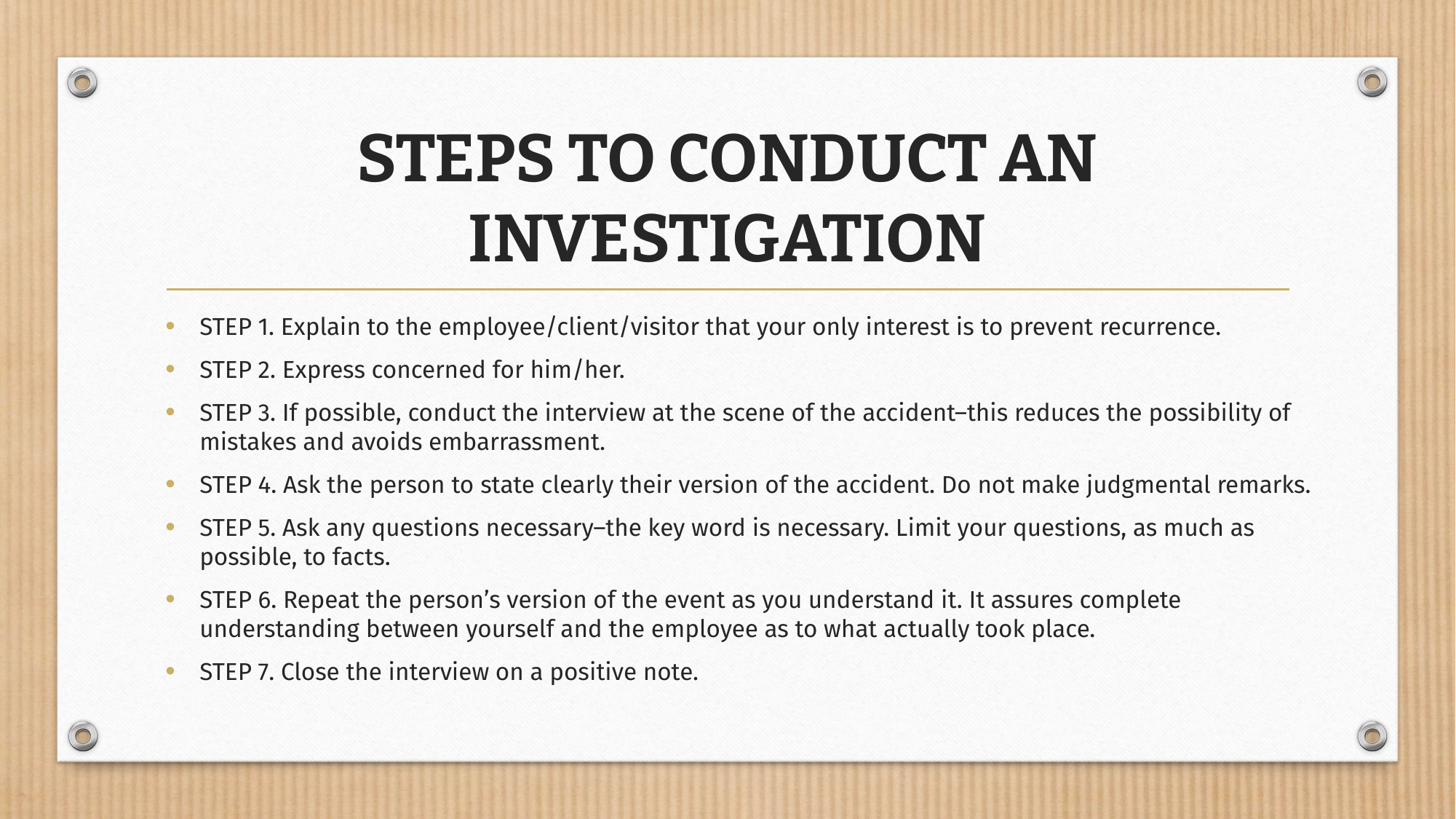

# STEPS TO CONDUCT AN INVESTIGATION
STEP 1. Explain to the employee/client/visitor that your only interest is to prevent recurrence.
STEP 2. Express concerned for him/her.
STEP 3. If possible, conduct the interview at the scene of the accident–this reduces the possibility of mistakes and avoids embarrassment.
STEP 4. Ask the person to state clearly their version of the accident. Do not make judgmental remarks.
STEP 5. Ask any questions necessary–the key word is necessary. Limit your questions, as much as possible, to facts.
STEP 6. Repeat the person’s version of the event as you understand it. It assures complete understanding between yourself and the employee as to what actually took place.
STEP 7. Close the interview on a positive note.